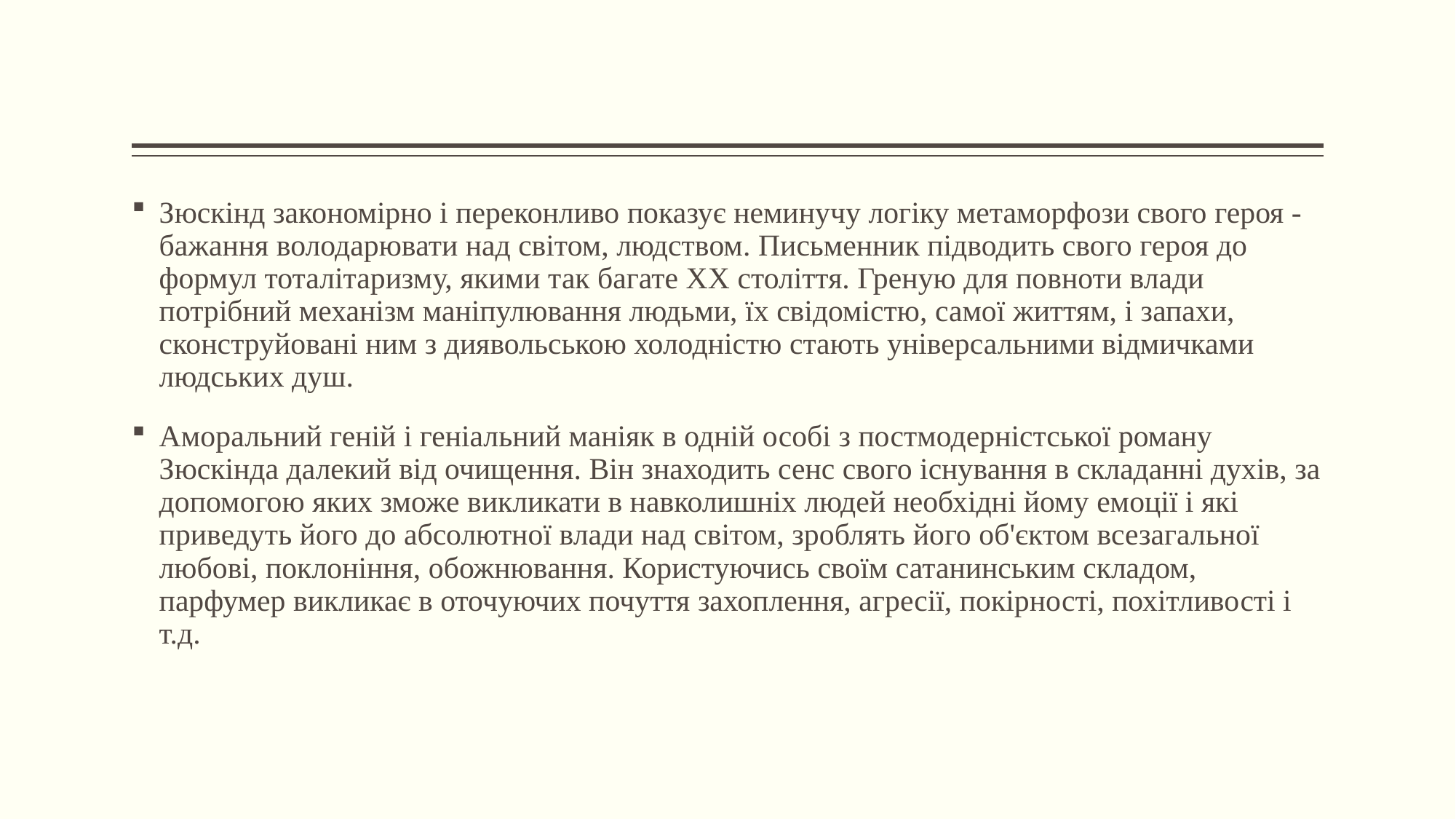

#
Зюскінд закономірно і переконливо показує неминучу логіку метаморфози свого героя - бажання володарювати над світом, людством. Письменник підводить свого героя до формул тоталітаризму, якими так багате ХХ століття. Греную для повноти влади потрібний механізм маніпулювання людьми, їх свідомістю, самої життям, і запахи, сконструйовані ним з диявольською холодністю стають універсальними відмичками людських душ.
Аморальний геній і геніальний маніяк в одній особі з постмодерністської роману Зюскінда далекий від очищення. Він знаходить сенс свого існування в складанні духів, за допомогою яких зможе викликати в навколишніх людей необхідні йому емоції і які приведуть його до абсолютної влади над світом, зроблять його об'єктом всезагальної любові, поклоніння, обожнювання. Користуючись своїм сатанинським складом, парфумер викликає в оточуючих почуття захоплення, агресії, покірності, похітливості і т.д.